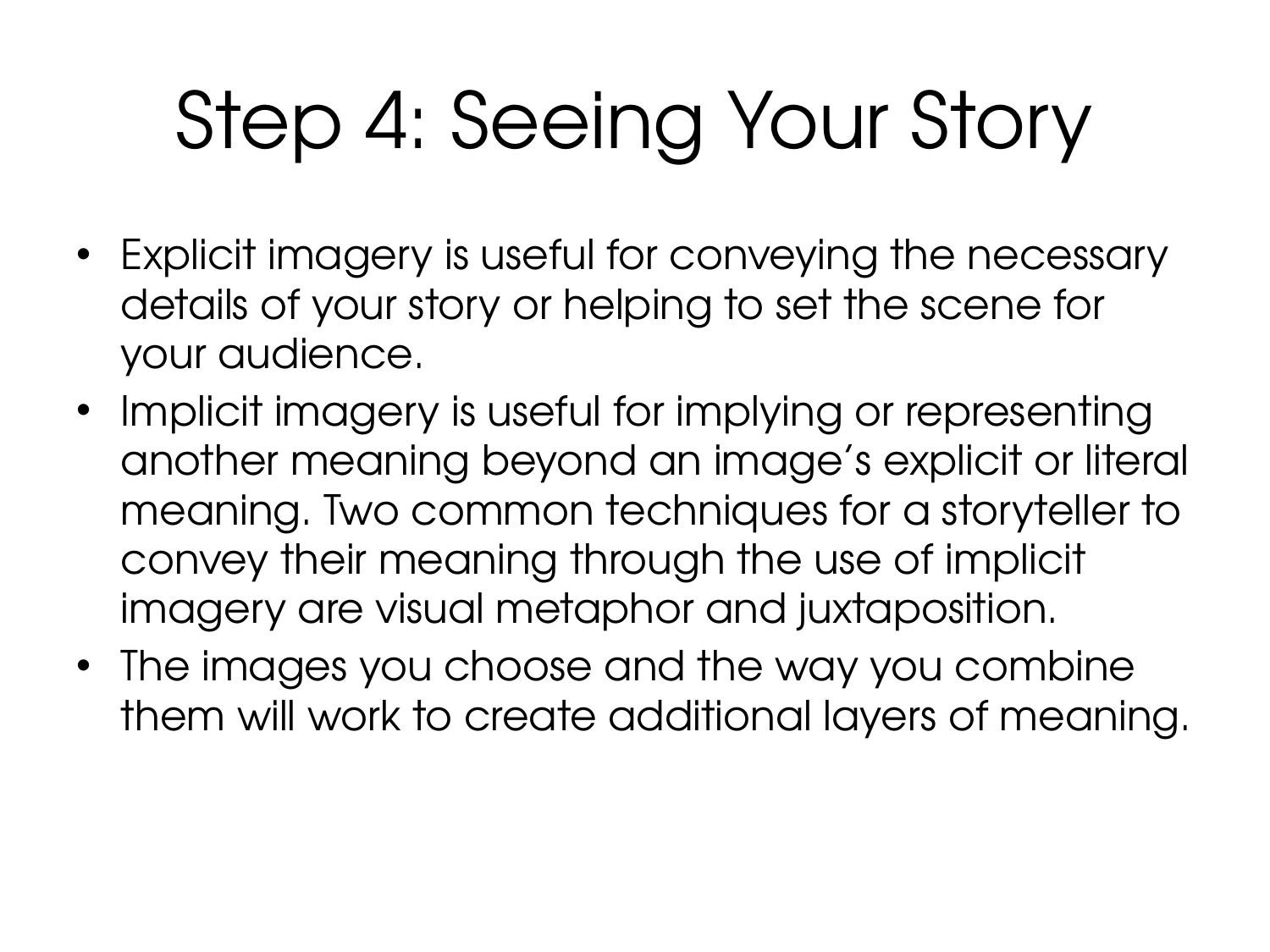

# Step 4: Seeing Your Story
Explicit imagery is useful for conveying the necessary details of your story or helping to set the scene for your audience.
Implicit imagery is useful for implying or representing another meaning beyond an image’s explicit or literal meaning. Two common techniques for a storyteller to convey their meaning through the use of implicit imagery are visual metaphor and juxtaposition.
The images you choose and the way you combine them will work to create additional layers of meaning.